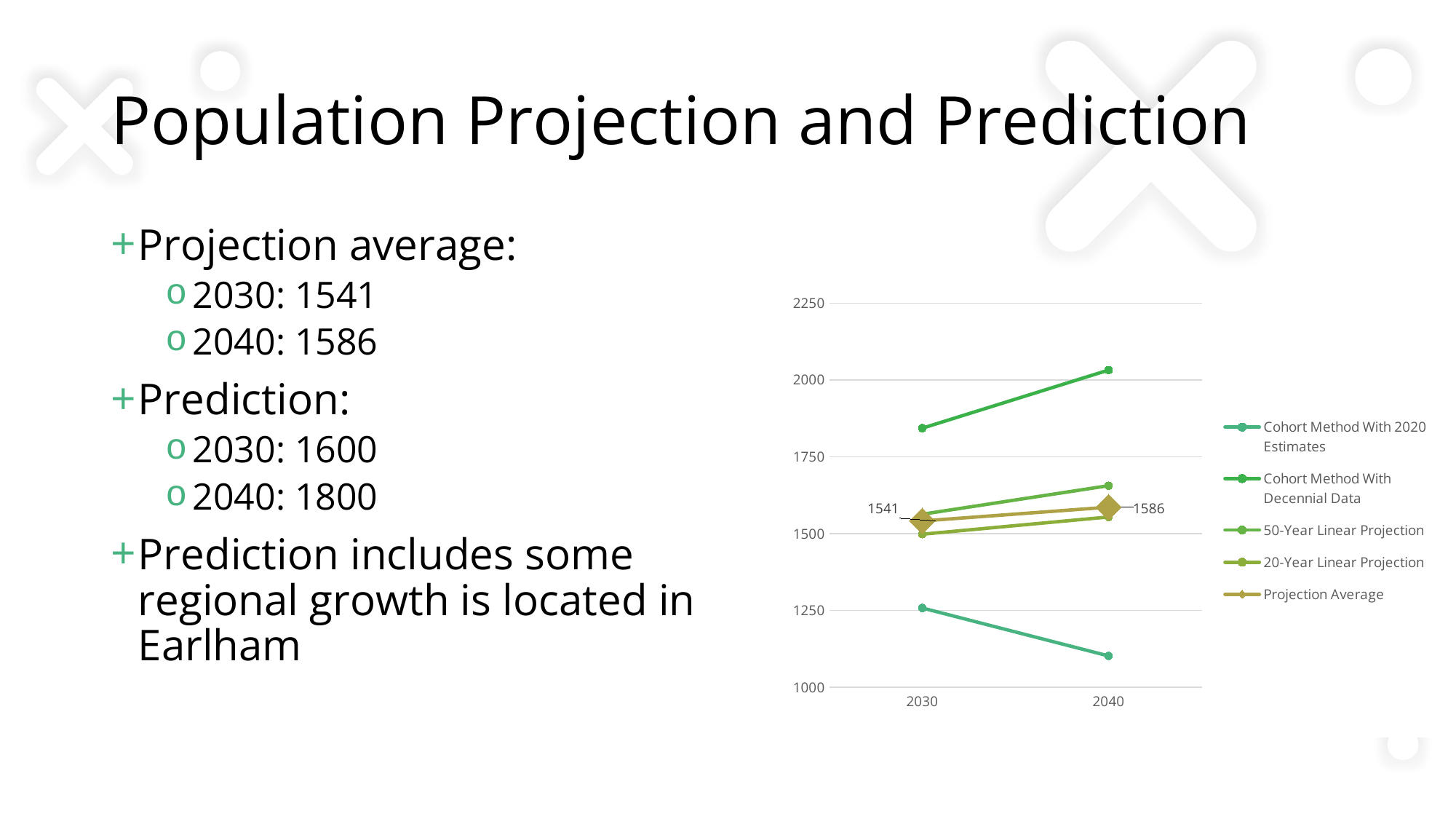

# Population Projection and Prediction
Projection average:
2030: 1541
2040: 1586
Prediction:
2030: 1600
2040: 1800
Prediction includes some regional growth is located in Earlham

### Chart

| Category | Cohort Method With 2020 Estimates | Cohort Method With Decennial Data | 50-Year Linear Projection | 20-Year Linear Projection | Projection Average |
|---|---|---|---|---|---|
| 2030 | 1258.0 | 1843.0 | 1563.0 | 1498.0 | 1541.0 |
| 2040 | 1102.0 | 2032.0 | 1656.0 | 1554.0 | 1586.0 |